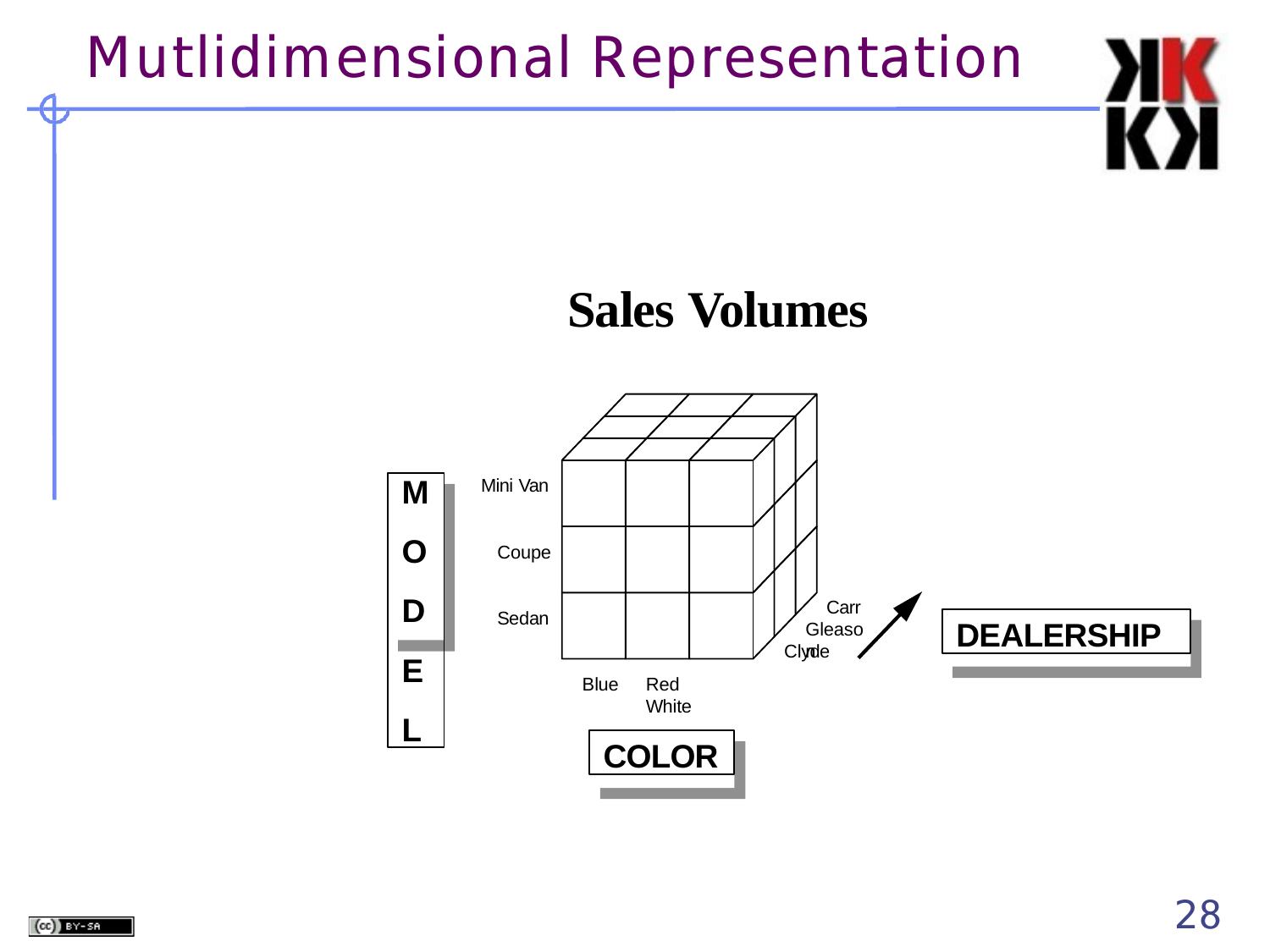

# Mutlidimensional Representation
Sales Volumes

Mini Van

M  O  D  E  L
Coupe

Carr  Gleason
Sedan

DEALERSHIP
Clyde
Blue
Red	White

COLOR
28